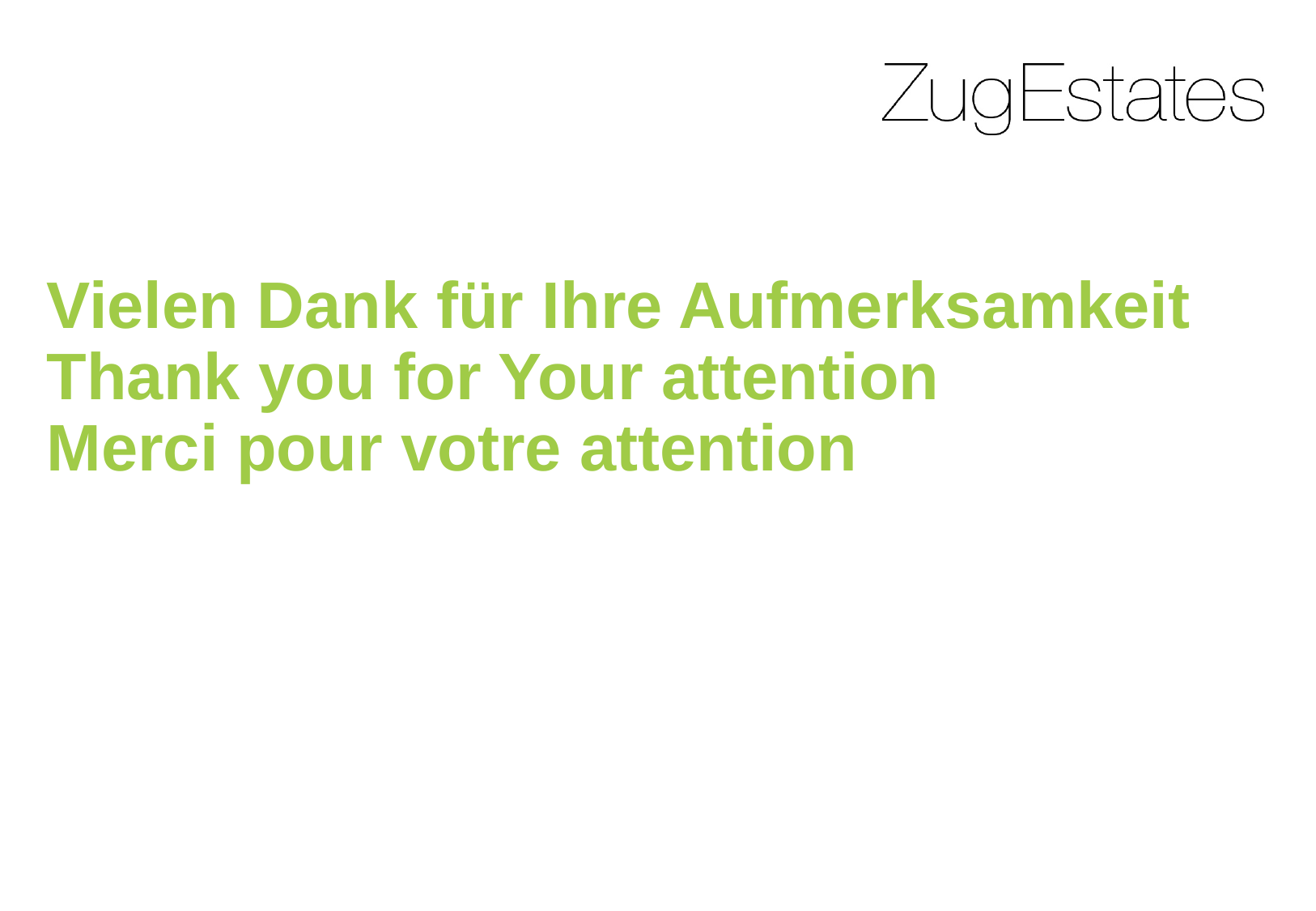

# Vielen Dank für Ihre Aufmerksamkeit Thank you for Your attention Merci pour votre attention